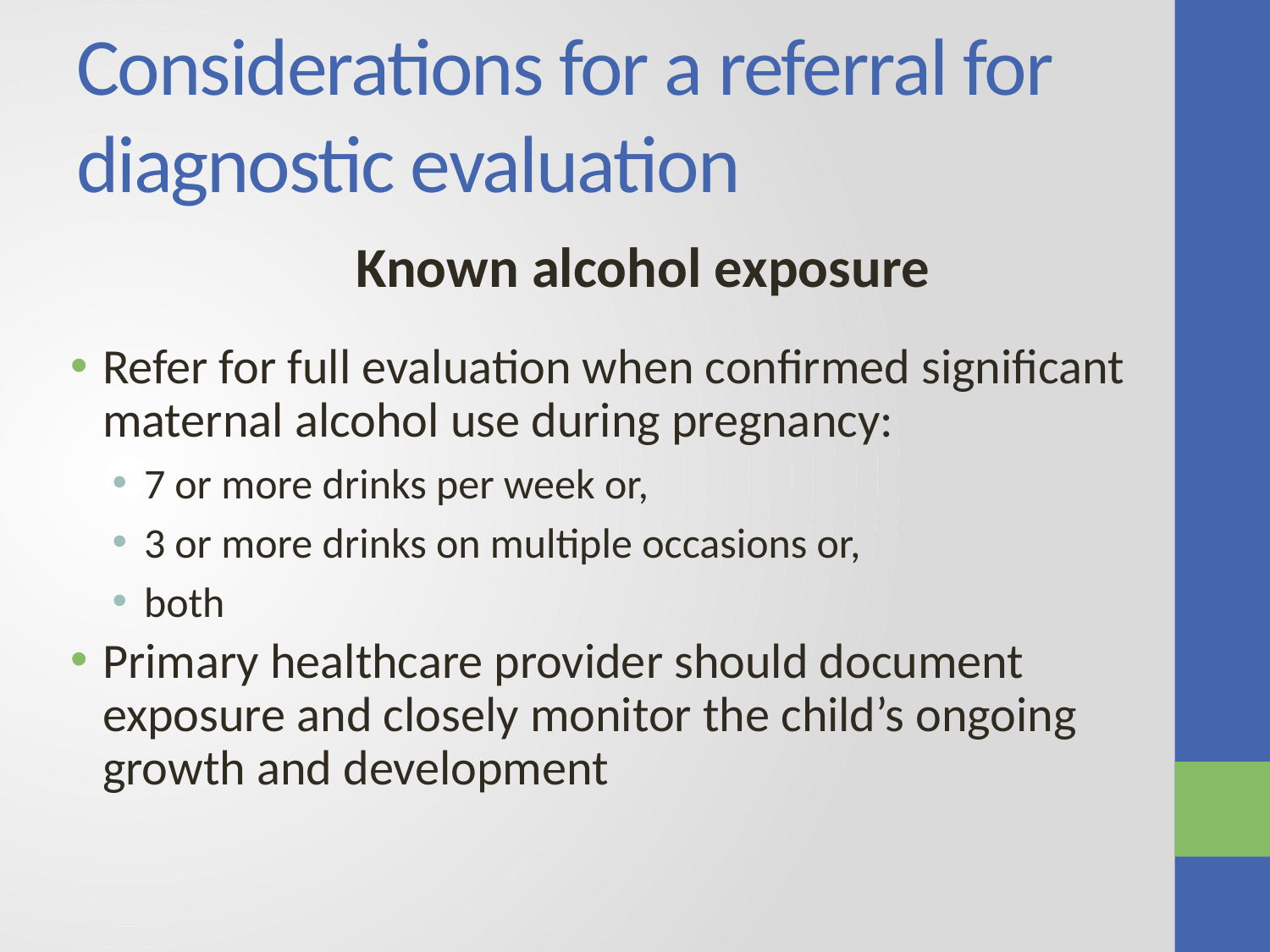

# Considerations for a referral for diagnostic evaluation
Known alcohol exposure

Refer for full evaluation when confirmed significant maternal alcohol use during pregnancy:
7 or more drinks per week or,
3 or more drinks on multiple occasions or,
both
Primary healthcare provider should document exposure and closely monitor the child’s ongoing growth and development